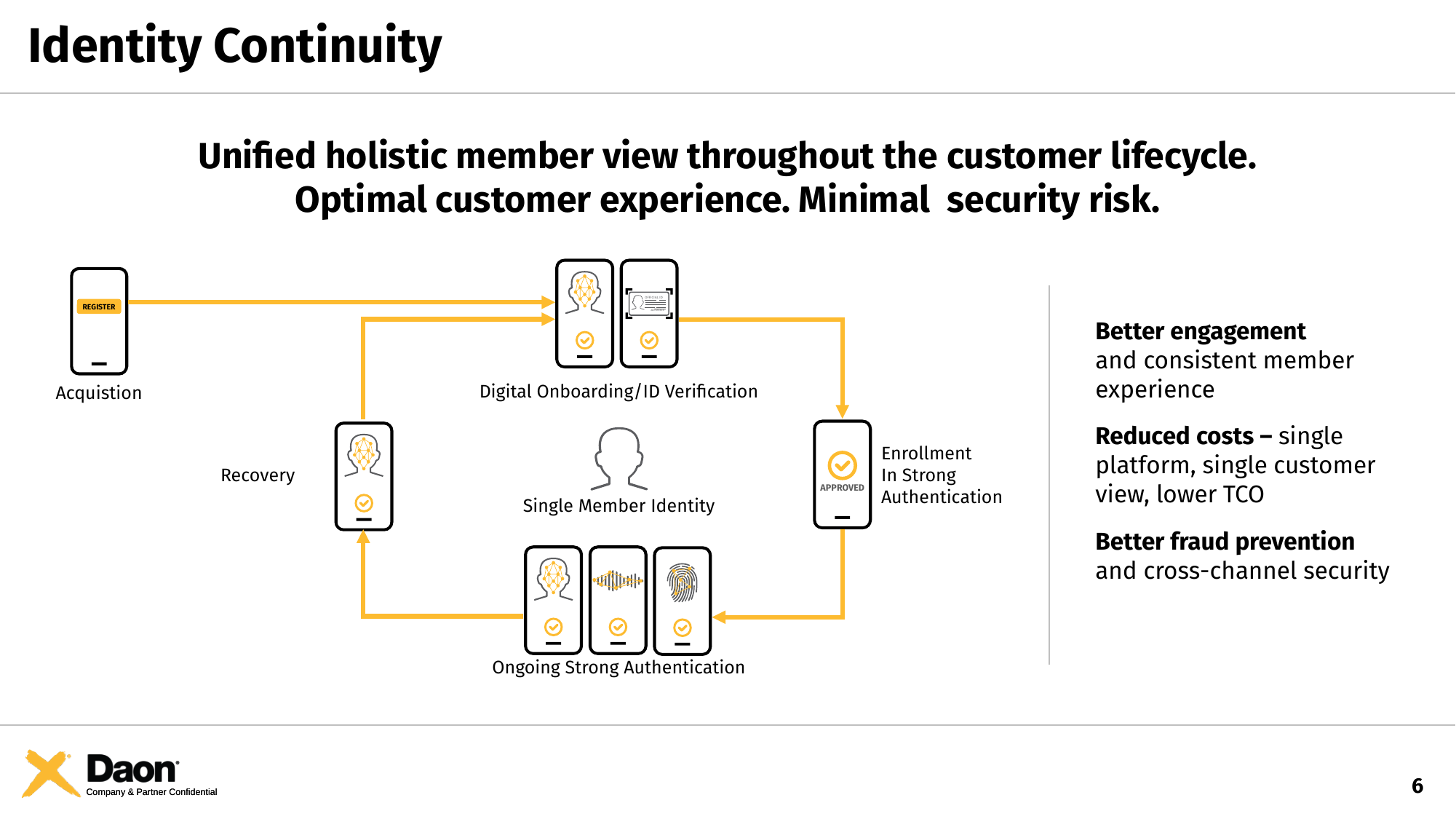

# Identity Continuity
Unified holistic member view throughout the customer lifecycle.
Optimal customer experience. Minimal  security risk.

OFFICIAL ID

ABC-123-XZ-0

REGISTER
Better engagement
and consistent member experience
Reduced costs – single platform, single customer view, lower TCO
Better fraud prevention and cross-channel security

Digital Onboarding/ID Verification
Acquistion

APPROVED
Enrollment
In Strong
Authentication

Single Member Identity
Recovery

Ongoing Strong Authentication
6